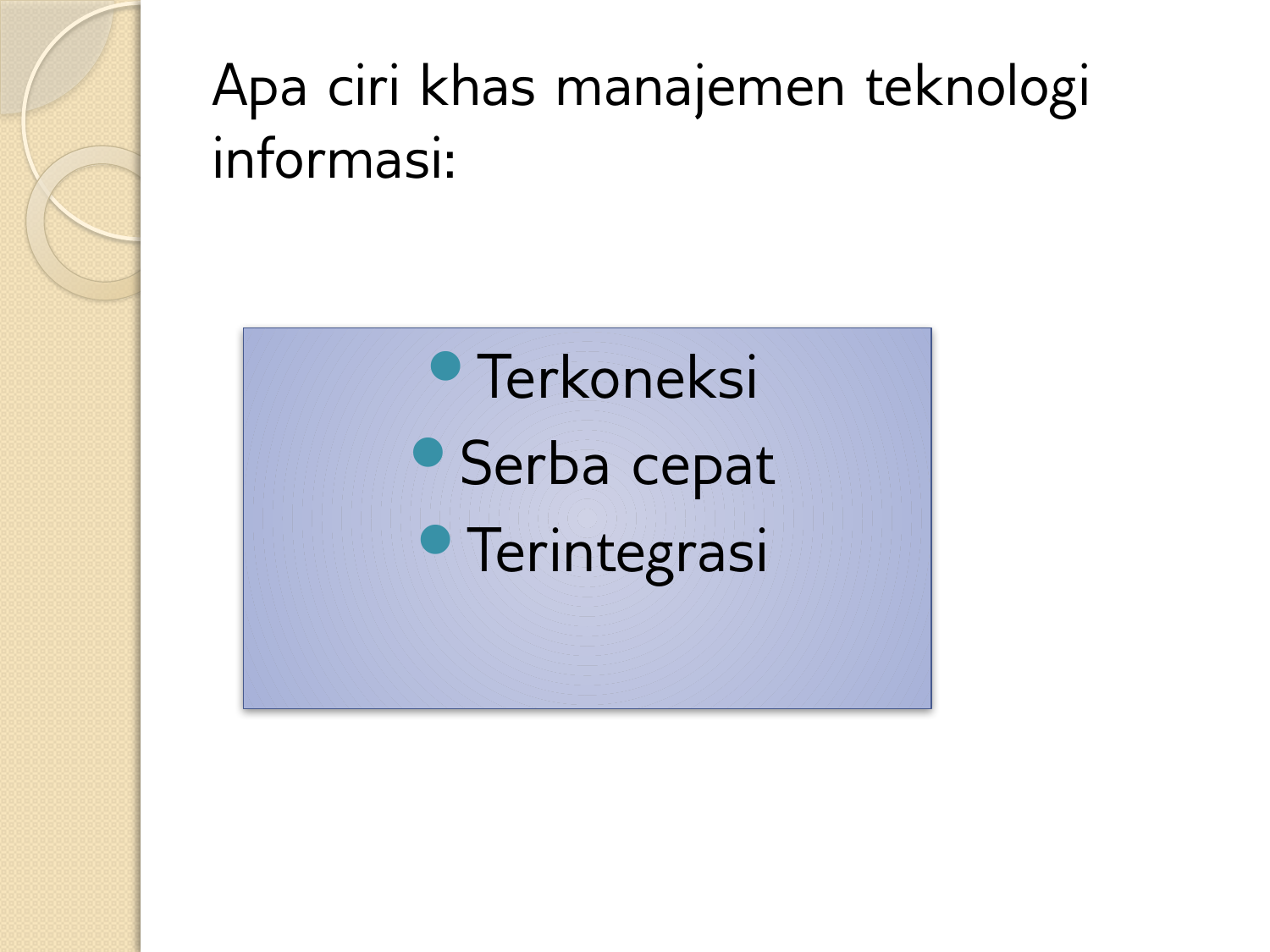

# Apa ciri khas manajemen teknologi informasi:
Terkoneksi
Serba cepat
Terintegrasi